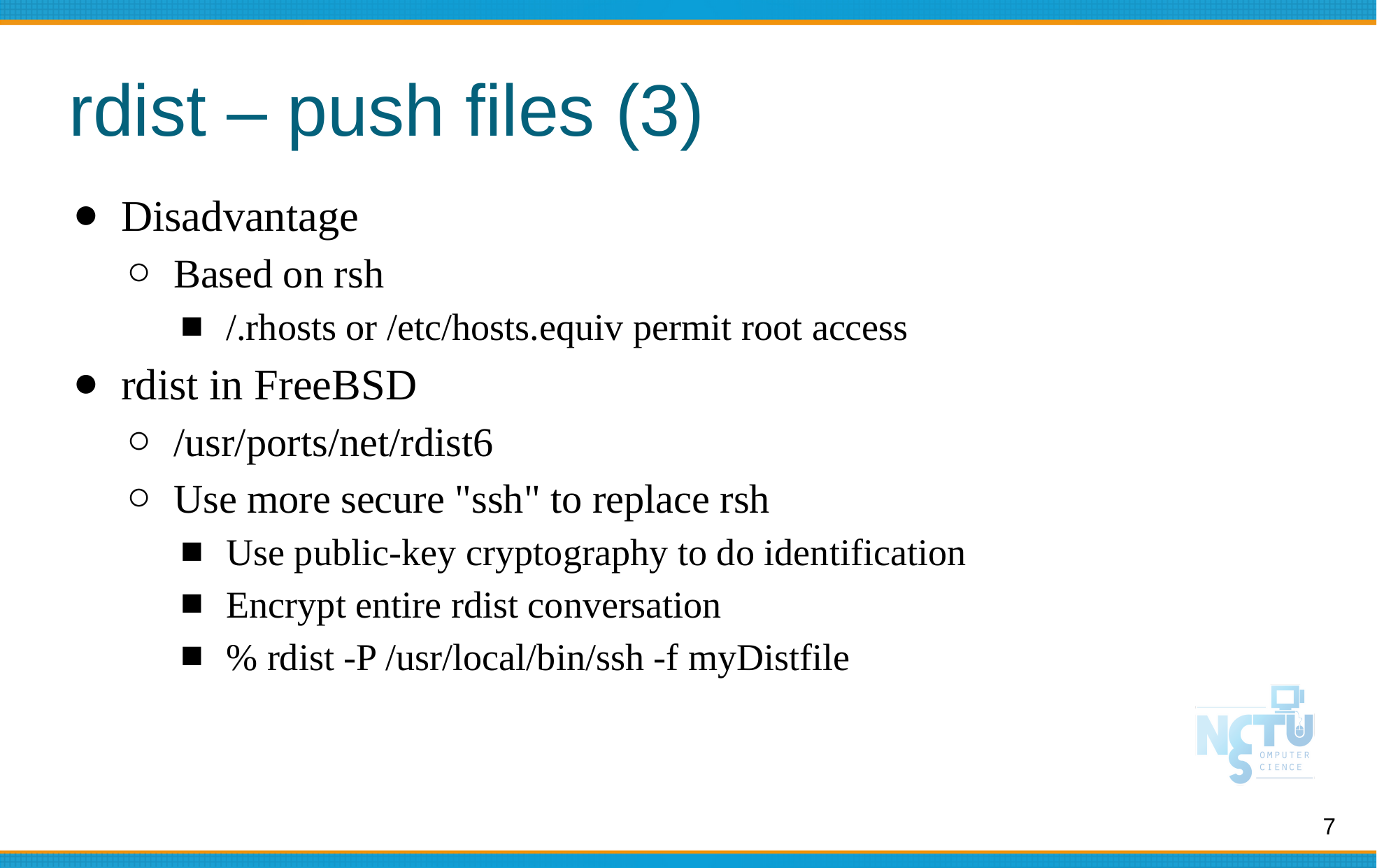

# rdist – push files (3)
Disadvantage
Based on rsh
/.rhosts or /etc/hosts.equiv permit root access
rdist in FreeBSD
/usr/ports/net/rdist6
Use more secure "ssh" to replace rsh
Use public-key cryptography to do identification
Encrypt entire rdist conversation
% rdist -P /usr/local/bin/ssh -f myDistfile
7